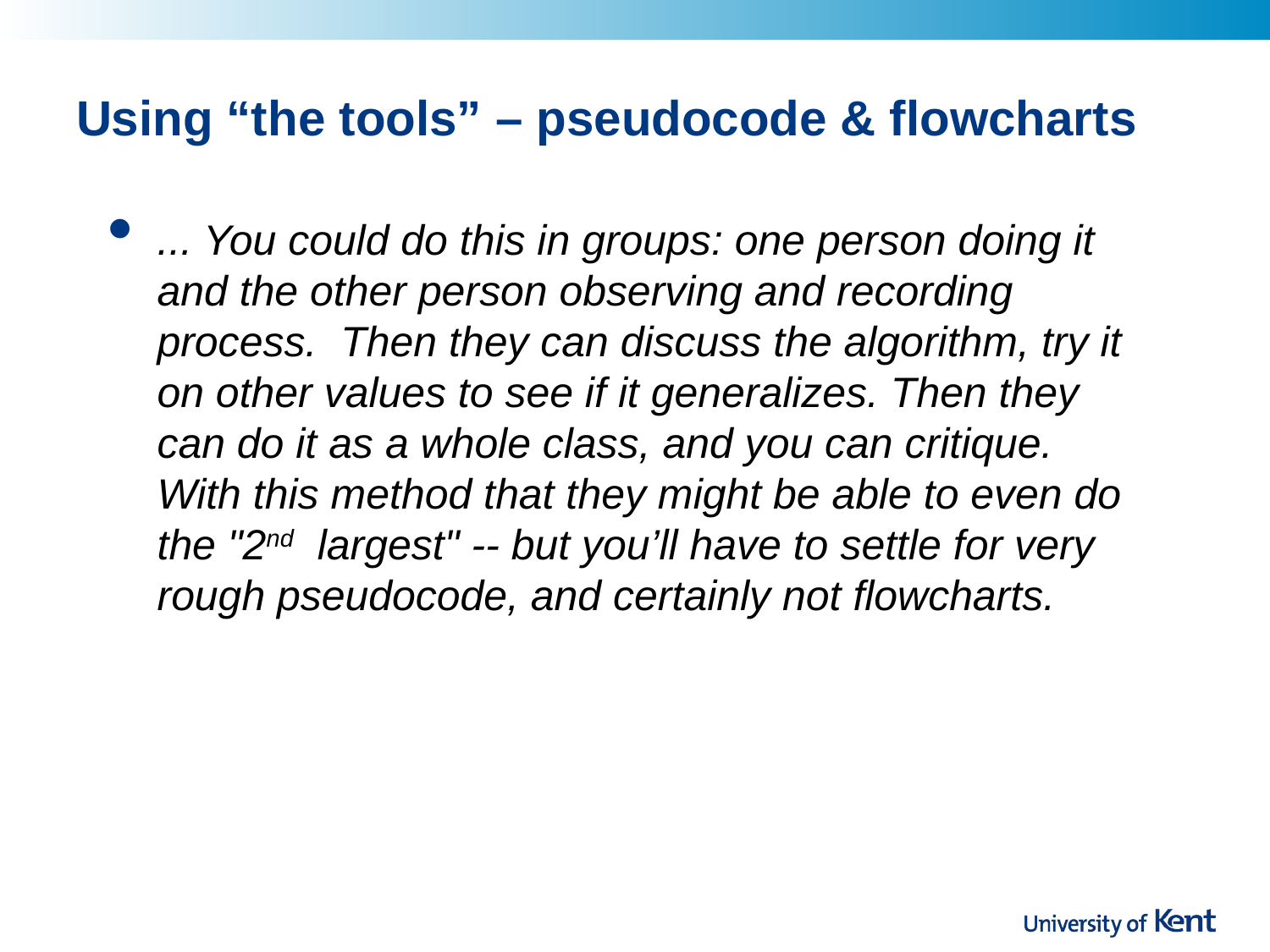

# Using “the tools” – pseudocode & flowcharts
... You could do this in groups: one person doing it and the other person observing and recording process.  Then they can discuss the algorithm, try it on other values to see if it generalizes. Then they can do it as a whole class, and you can critique.  With this method that they might be able to even do the "2nd  largest" -- but you’ll have to settle for very rough pseudocode, and certainly not flowcharts.